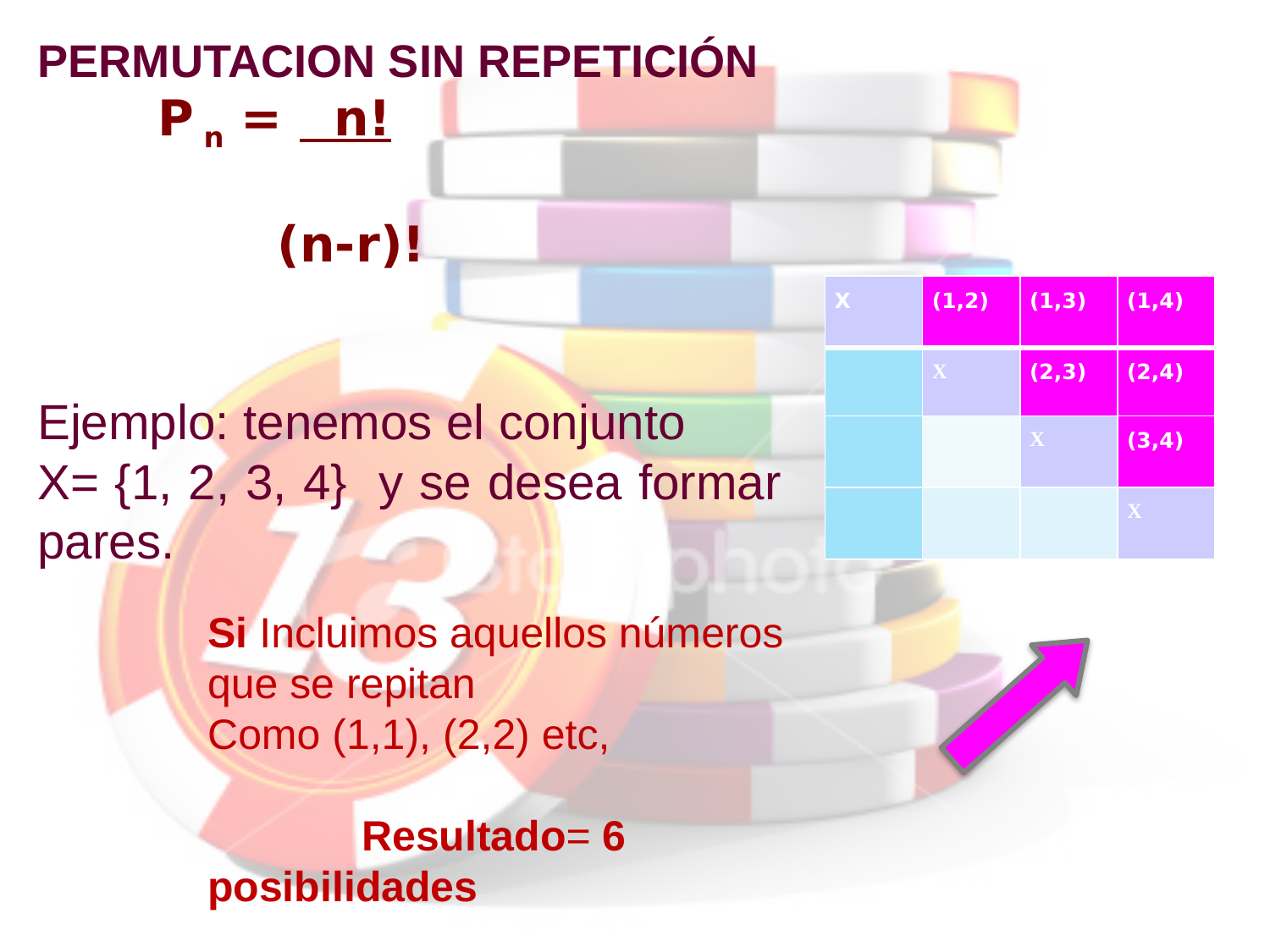

PERMUTACION SIN REPETICIÓN
       P n =   n!
              (n-r)!

Ejemplo: tenemos el conjunto
X= {1, 2, 3, 4}  y se desea formar pares.
| X | (1,2) | (1,3) | (1,4) |
| --- | --- | --- | --- |
|  | X | (2,3) | (2,4) |
|  |  | X | (3,4) |
|  |  |  | X |

Si Incluimos aquellos números  que se repitan
Como (1,1), (2,2) etc,
                                                                    Resultado= 6 posibilidades